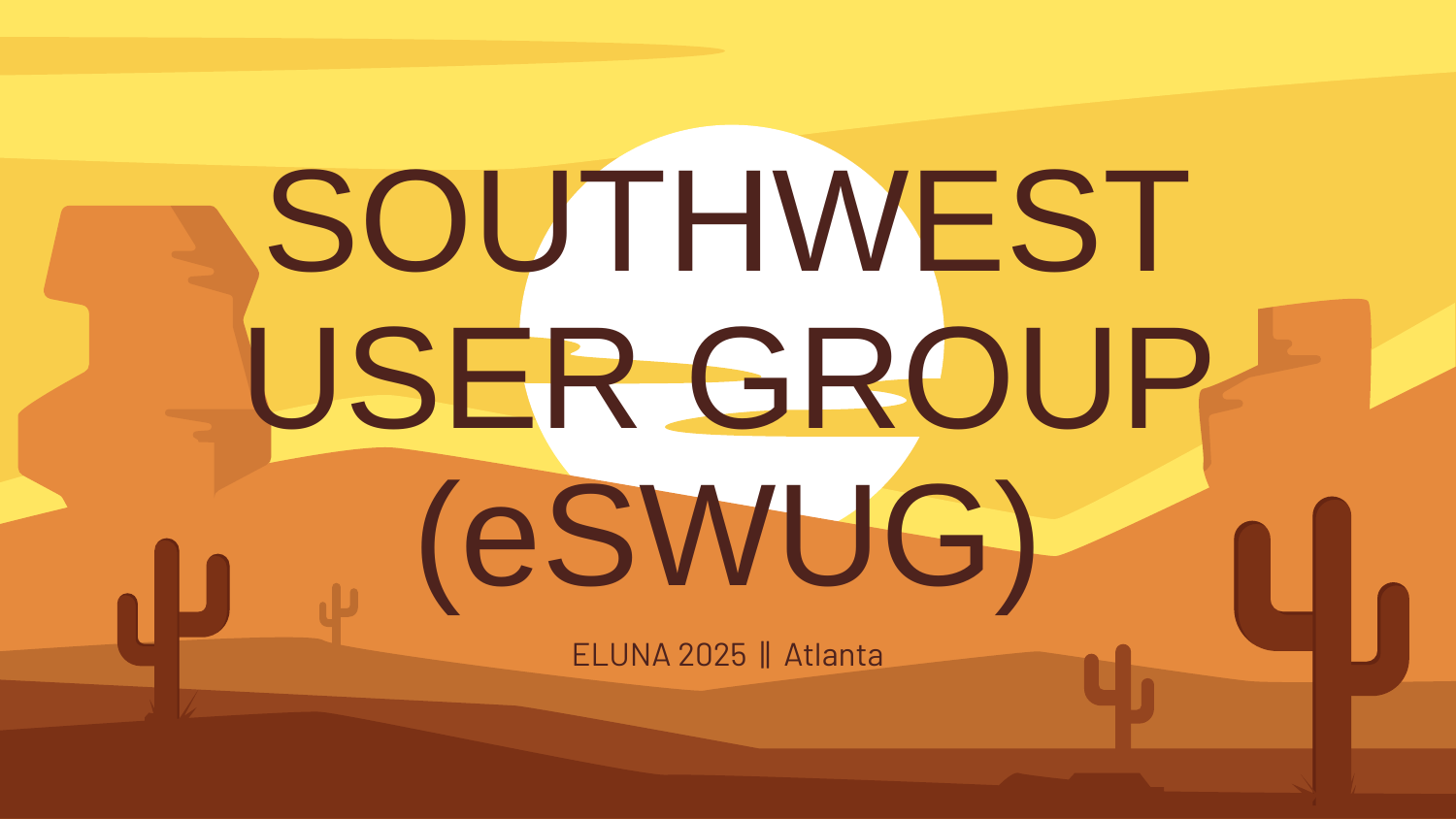

# SOUTHWEST
USER GROUP (eSWUG)
ELUNA 2025  ||  Atlanta